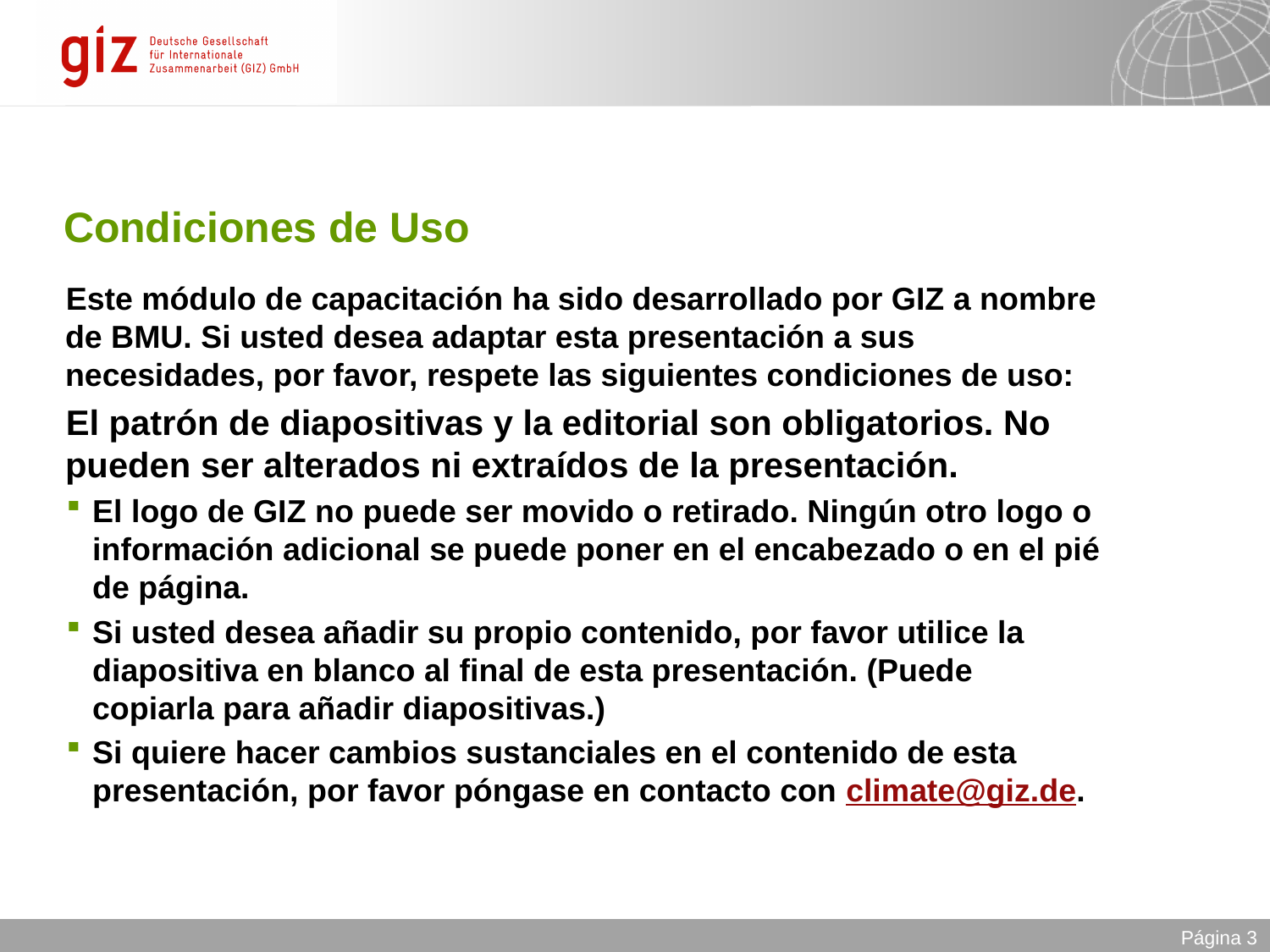

# Condiciones de Uso
Este módulo de capacitación ha sido desarrollado por GIZ a nombre de BMU. Si usted desea adaptar esta presentación a sus necesidades, por favor, respete las siguientes condiciones de uso:
El patrón de diapositivas y la editorial son obligatorios. No pueden ser alterados ni extraídos de la presentación.
El logo de GIZ no puede ser movido o retirado. Ningún otro logo o información adicional se puede poner en el encabezado o en el pié de página.
Si usted desea añadir su propio contenido, por favor utilice la diapositiva en blanco al final de esta presentación. (Puede copiarla para añadir diapositivas.)
Si quiere hacer cambios sustanciales en el contenido de esta presentación, por favor póngase en contacto con climate@giz.de.
Página 3